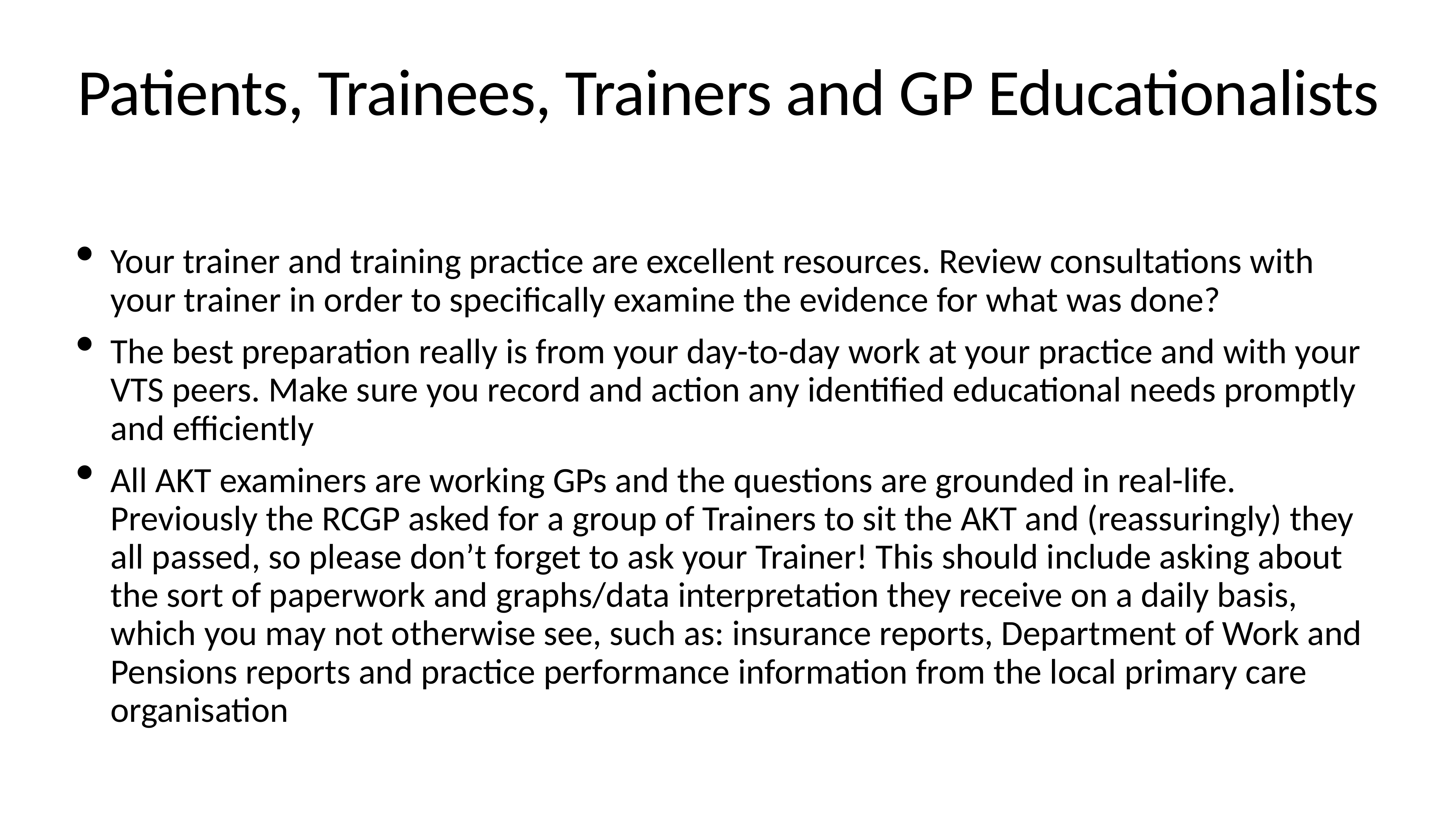

# Patients, Trainees, Trainers and GP Educationalists
Your trainer and training practice are excellent resources. Review consultations with your trainer in order to specifically examine the evidence for what was done?
The best preparation really is from your day-to-day work at your practice and with your VTS peers. Make sure you record and action any identified educational needs promptly and efficiently
All AKT examiners are working GPs and the questions are grounded in real-life. Previously the RCGP asked for a group of Trainers to sit the AKT and (reassuringly) they all passed, so please don’t forget to ask your Trainer! This should include asking about the sort of paperwork and graphs/data interpretation they receive on a daily basis, which you may not otherwise see, such as: insurance reports, Department of Work and Pensions reports and practice performance information from the local primary care organisation